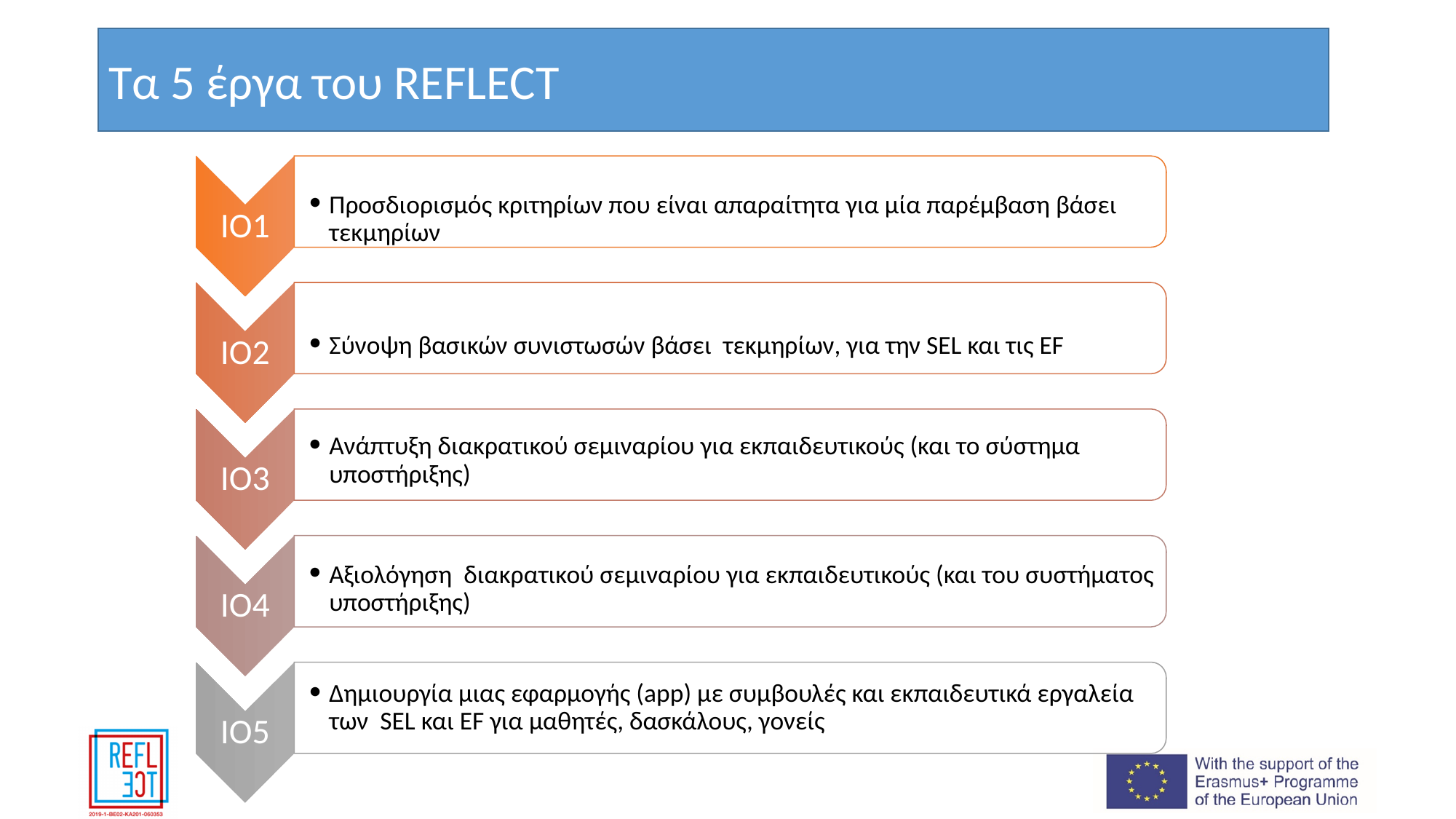

# Reflect: 5 outputs
Τα 5 έργα του REFLECT

Προσδιορισμός κριτηρίων που είναι απαραίτητα για μία παρέμβαση βάσει τεκμηρίων

IO1

Σύνοψη βασικών συνιστωσών βάσει  τεκμηρίων, για την SEL και τις EF

IO2

Ανάπτυξη διακρατικού σεμιναρίου για εκπαιδευτικούς (και το σύστημα υποστήριξης)

IO3

Αξιολόγηση  διακρατικού σεμιναρίου για εκπαιδευτικούς (και του συστήματος υποστήριξης)

IO4
Δημιουργία μιας εφαρμογής (app) με συμβουλές και εκπαιδευτικά εργαλεία των  SEL και EF για μαθητές, δασκάλους, γονείς

IO5